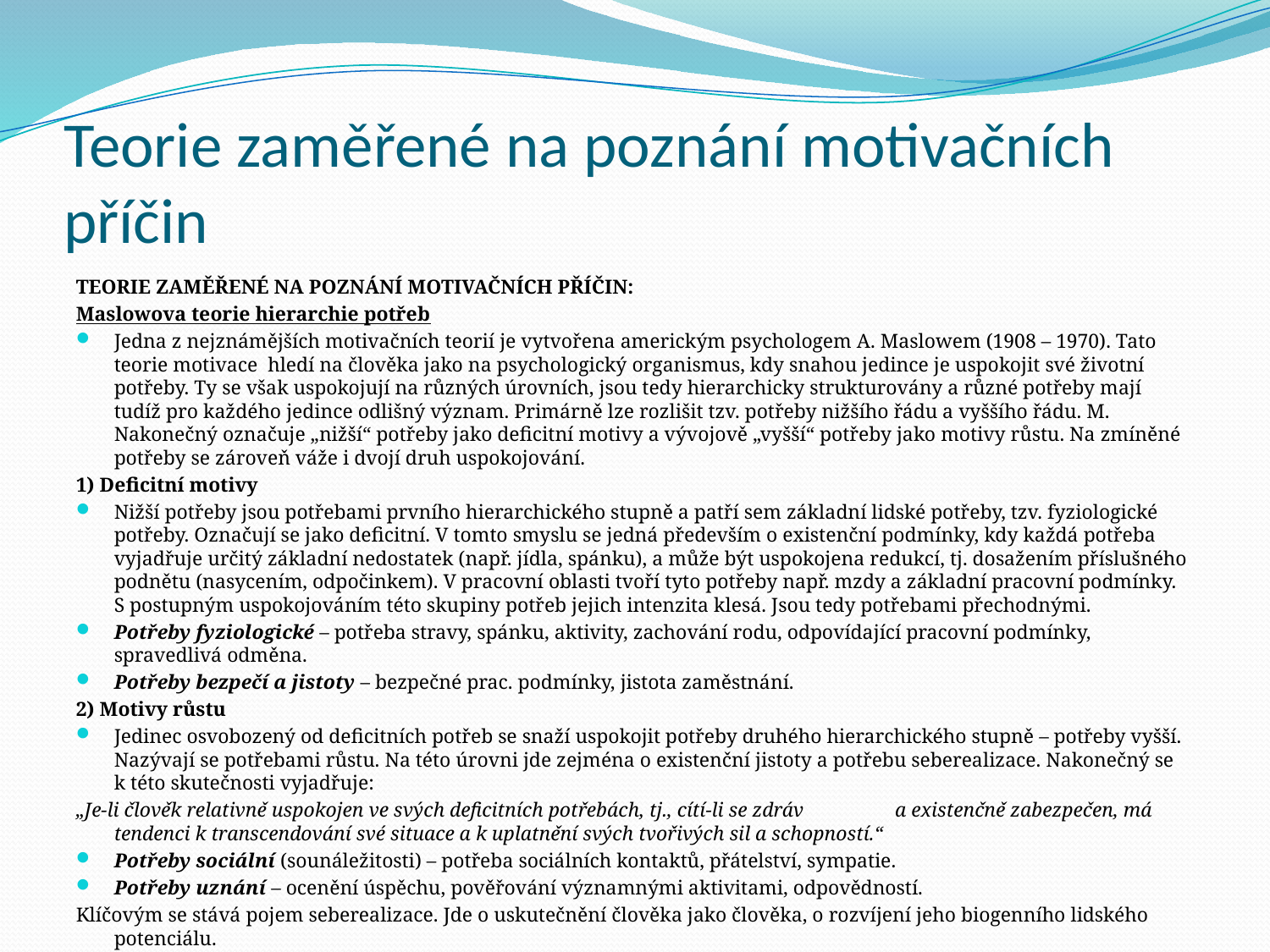

# Teorie zaměřené na poznání motivačních příčin
Teorie zaměřené na poznání motivačních příčin:
Maslowova teorie hierarchie potřeb
Jedna z nejznámějších motivačních teorií je vytvořena americkým psychologem A. Maslowem (1908 – 1970). Tato teorie motivace  hledí na člověka jako na psychologický organismus, kdy snahou jedince je uspokojit své životní potřeby. Ty se však uspokojují na různých úrovních, jsou tedy hierarchicky strukturovány a různé potřeby mají tudíž pro každého jedince odlišný význam. Primárně lze rozlišit tzv. potřeby nižšího řádu a vyššího řádu. M. Nakonečný označuje „nižší“ potřeby jako deficitní motivy a vývojově „vyšší“ potřeby jako motivy růstu. Na zmíněné potřeby se zároveň váže i dvojí druh uspokojování.
1) Deficitní motivy
Nižší potřeby jsou potřebami prvního hierarchického stupně a patří sem základní lidské potřeby, tzv. fyziologické potřeby. Označují se jako deficitní. V tomto smyslu se jedná především o existenční podmínky, kdy každá potřeba vyjadřuje určitý základní nedostatek (např. jídla, spánku), a může být uspokojena redukcí, tj. dosažením příslušného podnětu (nasycením, odpočinkem). V pracovní oblasti tvoří tyto potřeby např. mzdy a základní pracovní podmínky. S postupným uspokojováním této skupiny potřeb jejich intenzita klesá. Jsou tedy potřebami přechodnými.
Potřeby fyziologické – potřeba stravy, spánku, aktivity, zachování rodu, odpovídající pracovní podmínky, spravedlivá odměna.
Potřeby bezpečí a jistoty – bezpečné prac. podmínky, jistota zaměstnání.
2) Motivy růstu
Jedinec osvobozený od deficitních potřeb se snaží uspokojit potřeby druhého hierarchického stupně – potřeby vyšší. Nazývají se potřebami růstu. Na této úrovni jde zejména o existenční jistoty a potřebu seberealizace. Nakonečný se k této skutečnosti vyjadřuje:
„Je-li člověk relativně uspokojen ve svých deficitních potřebách, tj., cítí-li se zdráv                  a existenčně zabezpečen, má tendenci k transcendování své situace a k uplatnění svých tvořivých sil a schopností.“
Potřeby sociální (sounáležitosti) – potřeba sociálních kontaktů, přátelství, sympatie.
Potřeby uznání – ocenění úspěchu, pověřování významnými aktivitami, odpovědností.
Klíčovým se stává pojem seberealizace. Jde o uskutečnění člověka jako člověka, o rozvíjení jeho biogenního lidského potenciálu.
Potřeby seberealizace – prostor pro tvořivost a rozvoj osobnosti, využití osobního potenciálu, práce se stává posláním.